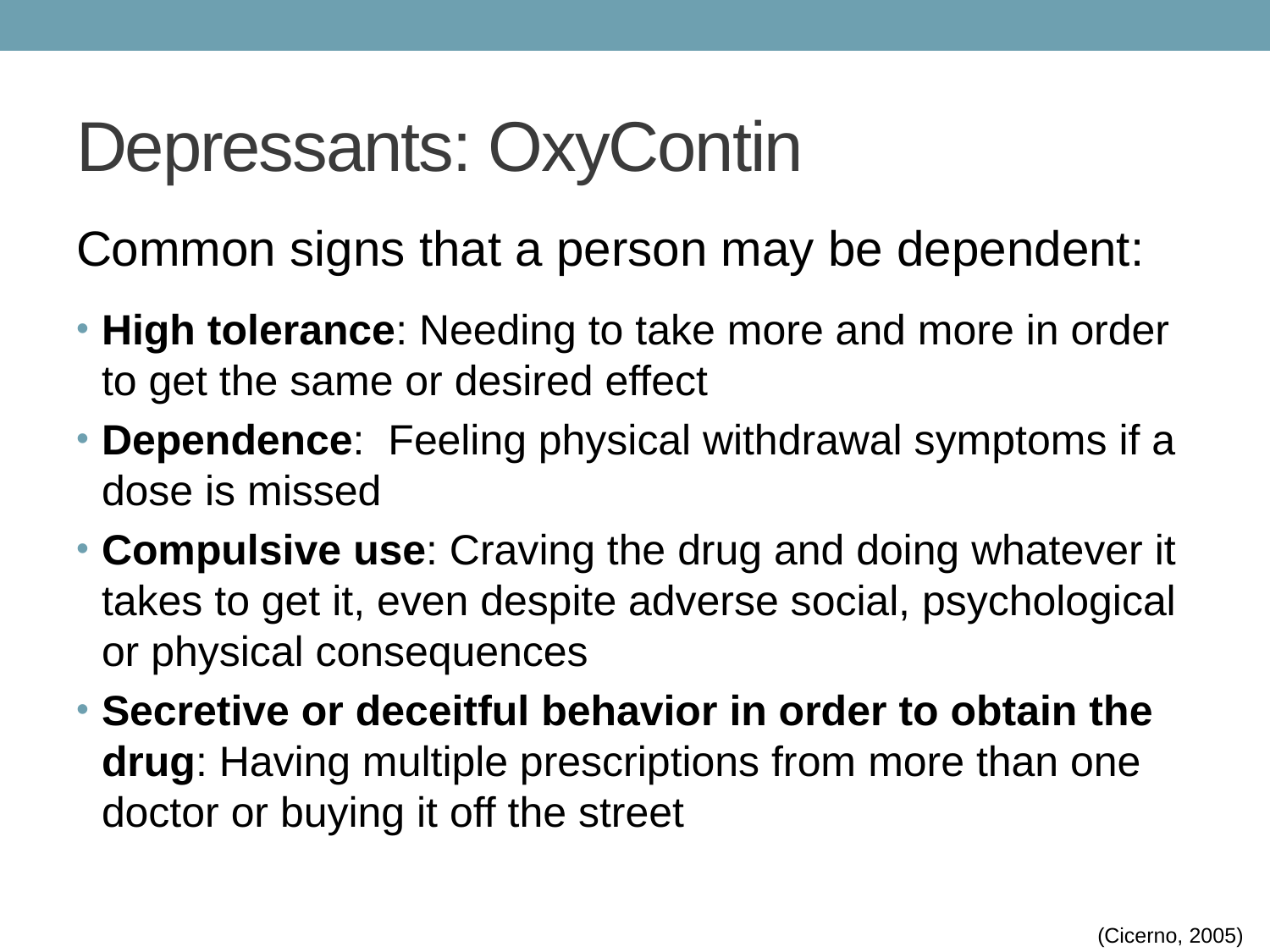

# Depressants: OxyContin
Common signs that a person may be dependent:

High tolerance: Needing to take more and more in order to get the same or desired effect
Dependence:  Feeling physical withdrawal symptoms if a dose is missed
Compulsive use: Craving the drug and doing whatever it takes to get it, even despite adverse social, psychological or physical consequences
Secretive or deceitful behavior in order to obtain the drug: Having multiple prescriptions from more than one doctor or buying it off the street
(Cicerno, 2005)